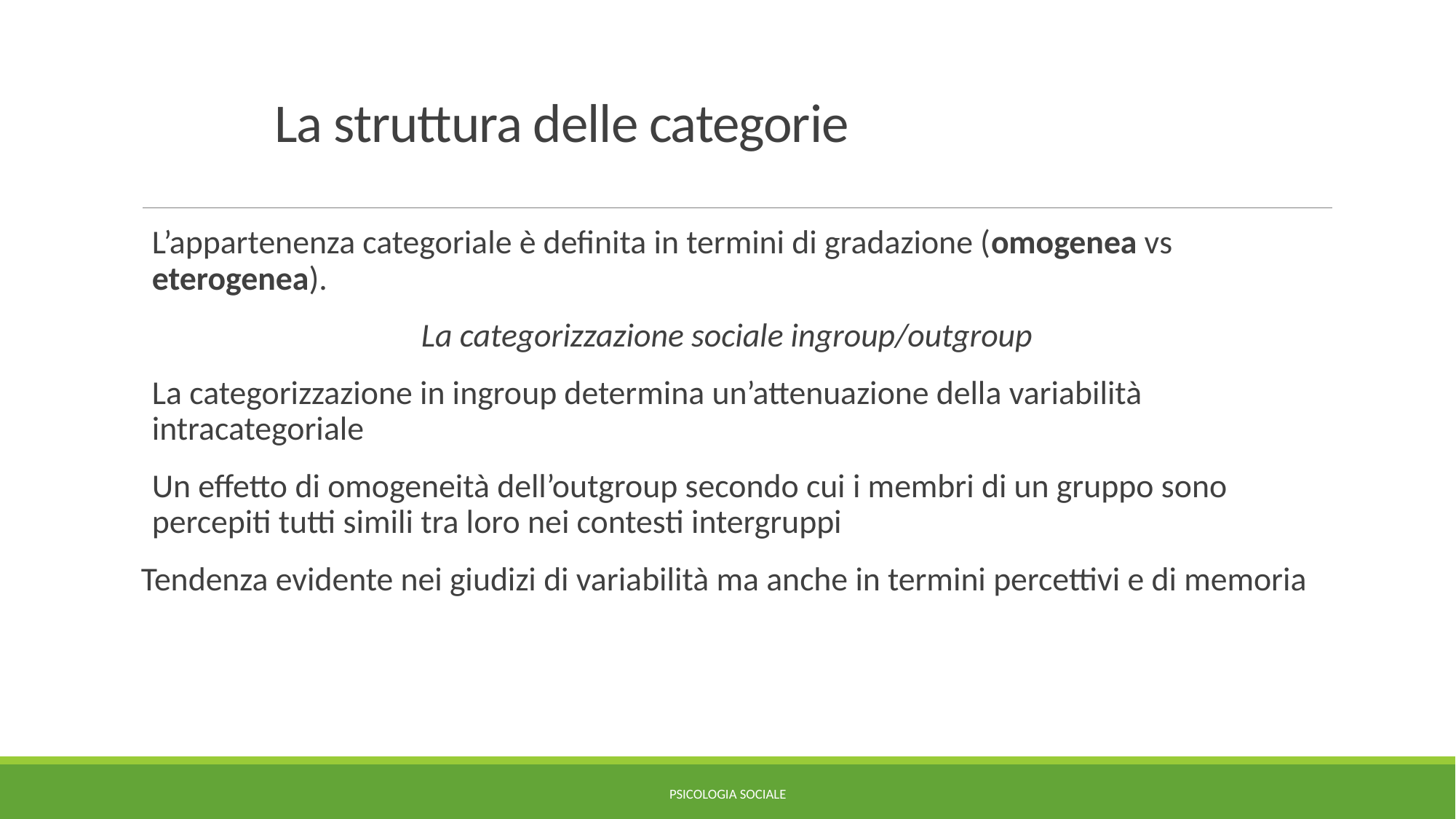

# La struttura delle categorie
L’appartenenza categoriale è definita in termini di gradazione (omogenea vs eterogenea).
La categorizzazione sociale ingroup/outgroup
La categorizzazione in ingroup determina un’attenuazione della variabilità intracategoriale
Un effetto di omogeneità dell’outgroup secondo cui i membri di un gruppo sono percepiti tutti simili tra loro nei contesti intergruppi
Tendenza evidente nei giudizi di variabilità ma anche in termini percettivi e di memoria

PSICOLOGIA SOCIALE